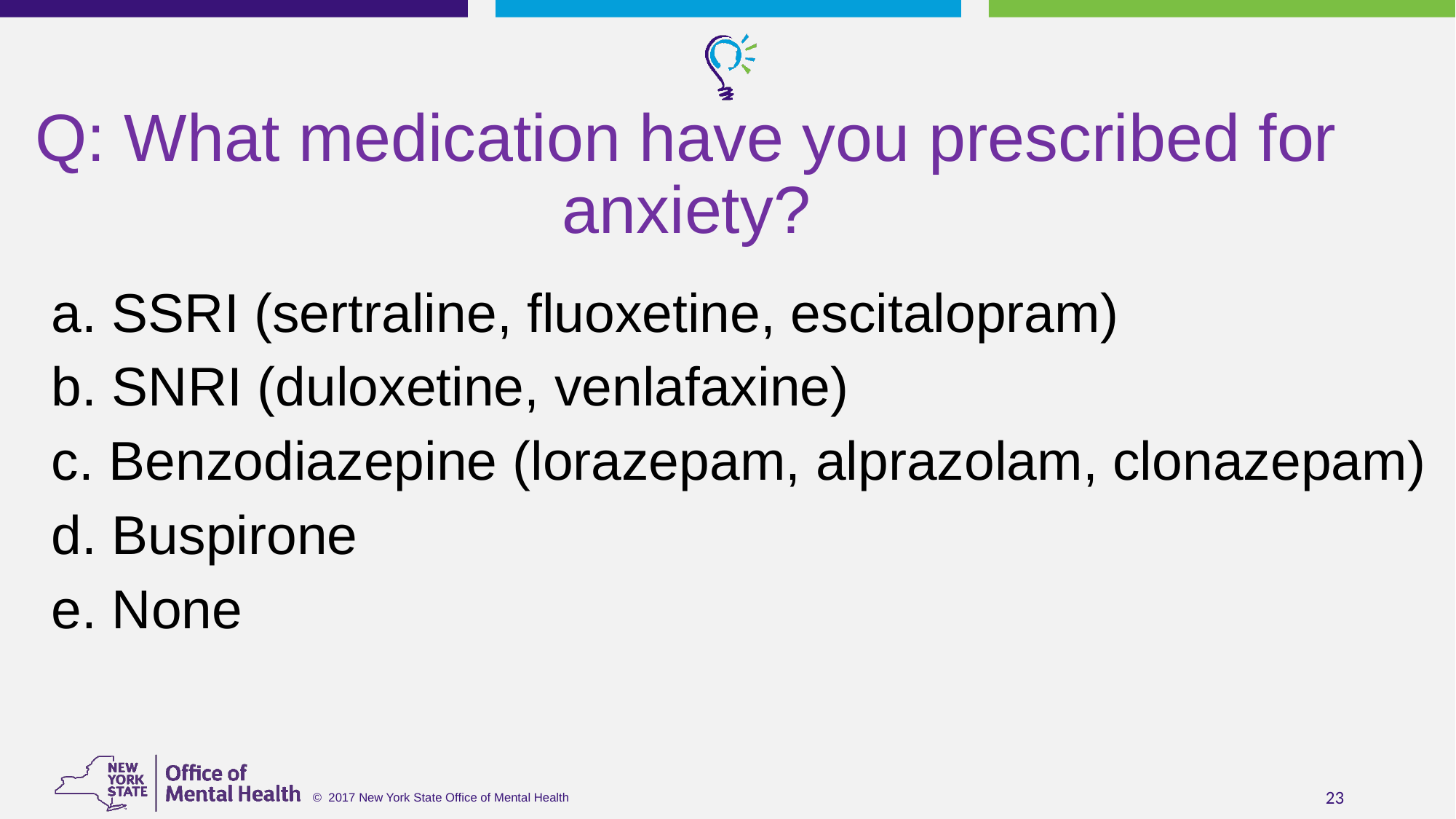

# Q: What medication have you prescribed for anxiety?
a. SSRI (sertraline, fluoxetine, escitalopram)
b. SNRI (duloxetine, venlafaxine)
c. Benzodiazepine (lorazepam, alprazolam, clonazepam)
d. Buspirone
e. None